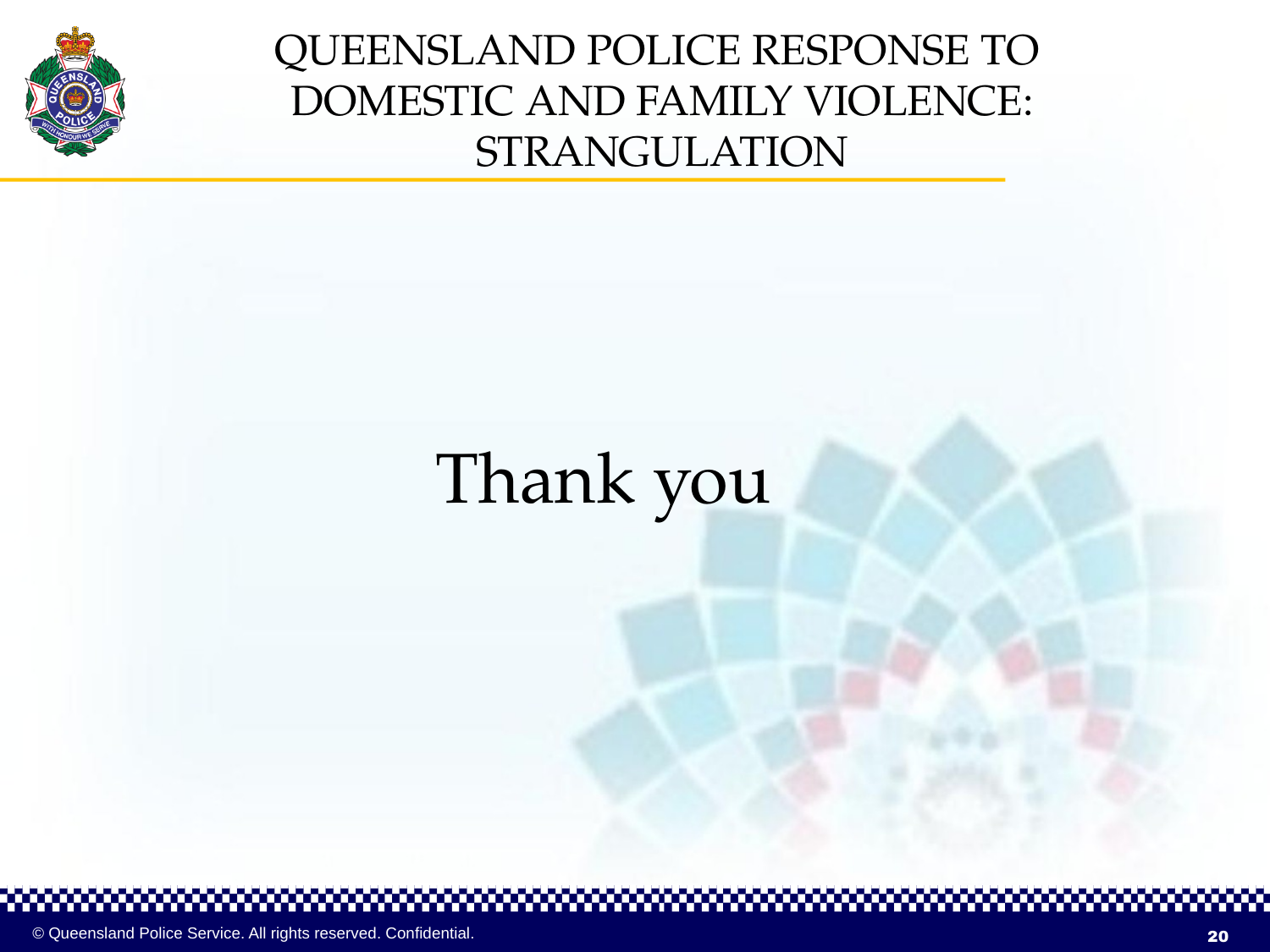

Queensland Police Response to
Domestic and Family Violence:
Strangulation
Thank you
20